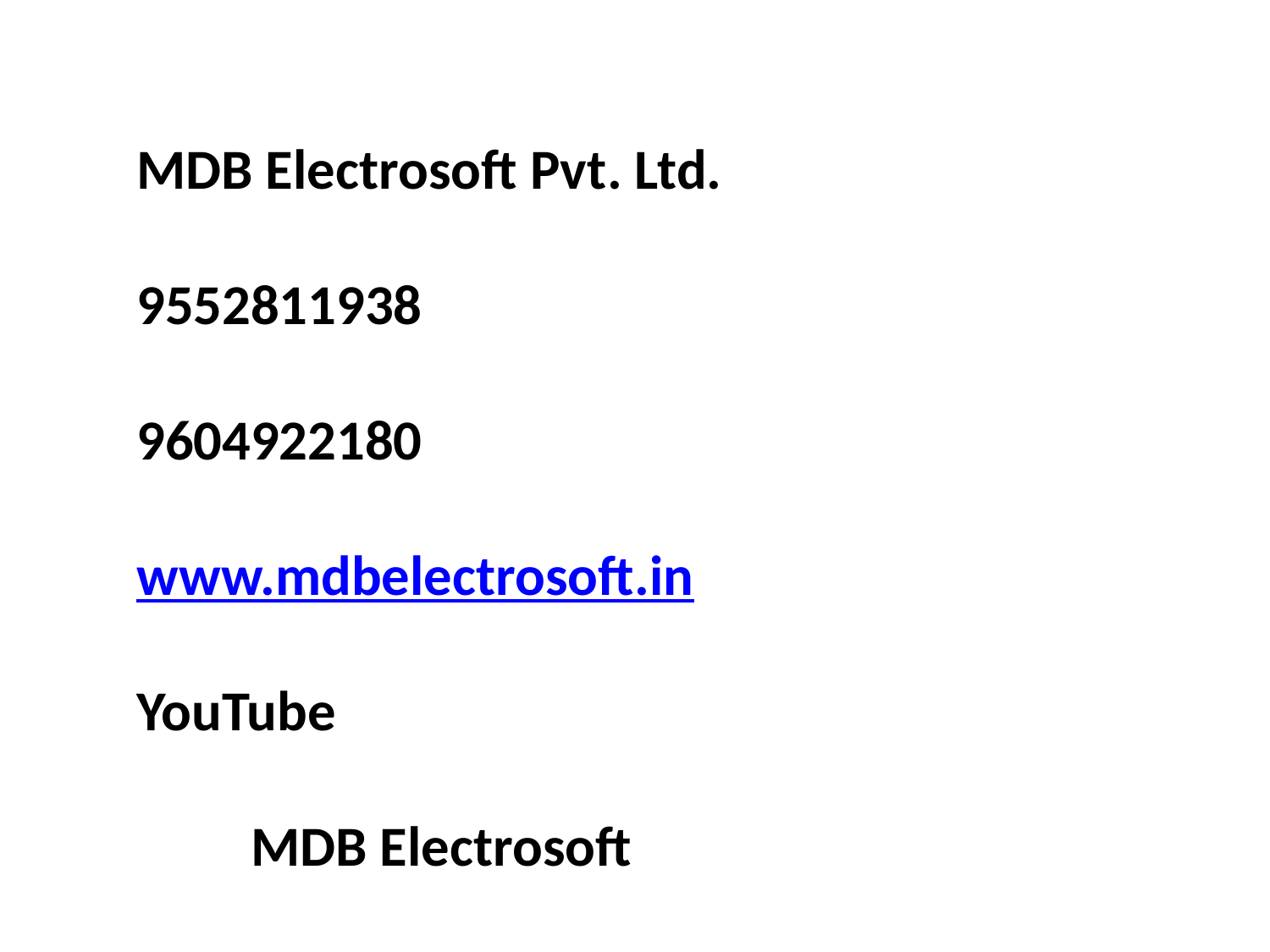

MDB Electrosoft Pvt. Ltd.

9552811938

9604922180

www.mdbelectrosoft.in

YouTube

         MDB Electrosoft